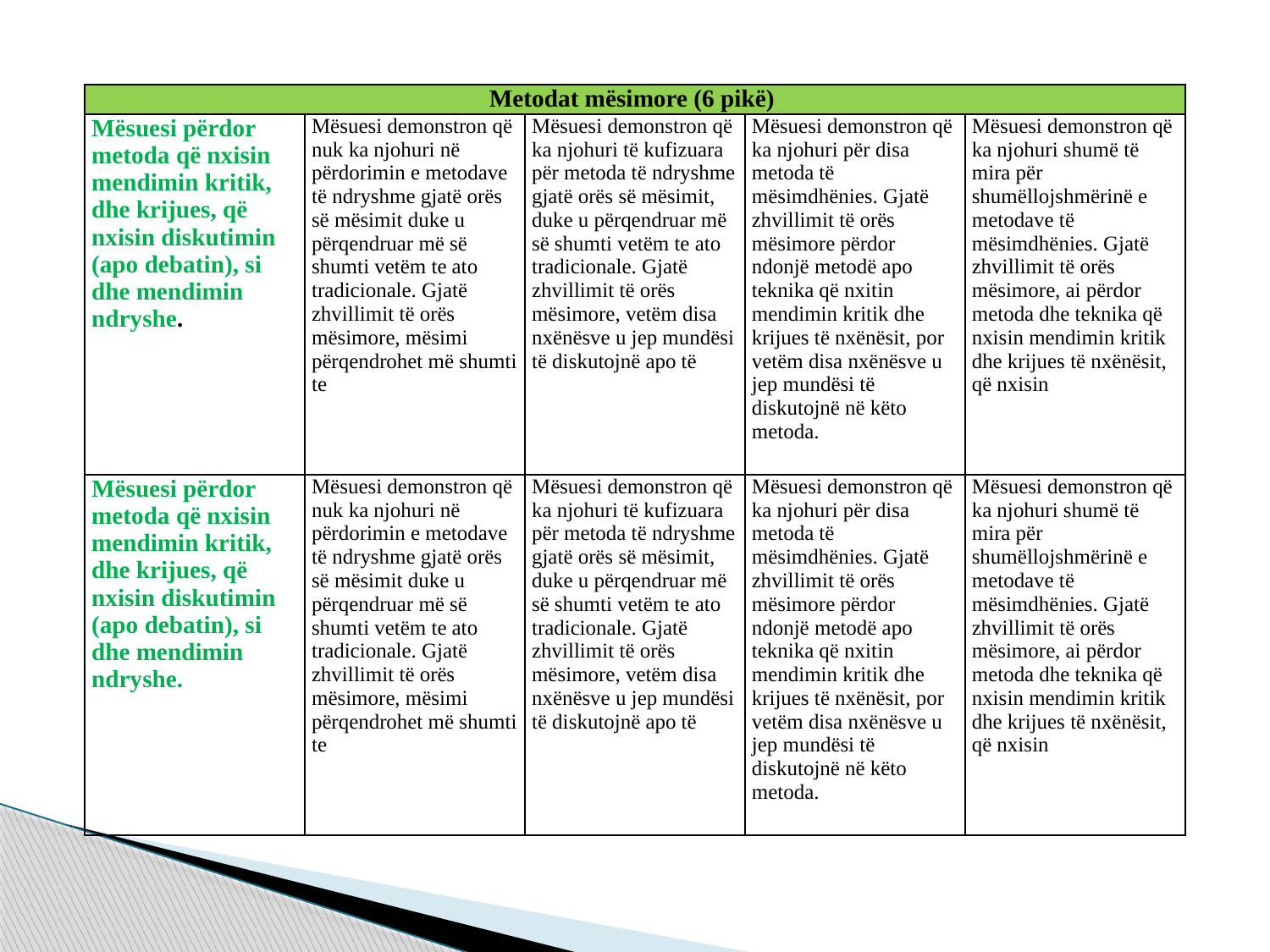

| Metodat mësimore (6 pikë) |  |  |  |  |
| --- | --- | --- | --- | --- |
| Mësuesi përdor metoda që nxisin mendimin kritik, dhe krijues, që nxisin diskutimin (apo debatin), si dhe mendimin ndryshe. | Mësuesi demonstron që nuk ka njohuri në përdorimin e metodave të ndryshme gjatë orës së mësimit duke u përqendruar më së shumti vetëm te ato tradicionale. Gjatë zhvillimit të orës mësimore, mësimi përqendrohet më shumti te | Mësuesi demonstron që ka njohuri të kufizuara për metoda të ndryshme gjatë orës së mësimit, duke u përqendruar më së shumti vetëm te ato tradicionale. Gjatë zhvillimit të orës mësimore, vetëm disa nxënësve u jep mundësi të diskutojnë apo të | Mësuesi demonstron që ka njohuri për disa metoda të mësimdhënies. Gjatë zhvillimit të orës mësimore përdor ndonjë metodë apo teknika që nxitin mendimin kritik dhe krijues të nxënësit, por vetëm disa nxënësve u jep mundësi të diskutojnë në këto metoda. | Mësuesi demonstron që ka njohuri shumë të mira për shumëllojshmërinë e metodave të mësimdhënies. Gjatë zhvillimit të orës mësimore, ai përdor metoda dhe teknika që nxisin mendimin kritik dhe krijues të nxënësit, që nxisin |
| Mësuesi përdor metoda që nxisin mendimin kritik, dhe krijues, që nxisin diskutimin (apo debatin), si dhe mendimin ndryshe. | Mësuesi demonstron që nuk ka njohuri në përdorimin e metodave të ndryshme gjatë orës së mësimit duke u përqendruar më së shumti vetëm te ato tradicionale. Gjatë zhvillimit të orës mësimore, mësimi përqendrohet më shumti te | Mësuesi demonstron që ka njohuri të kufizuara për metoda të ndryshme gjatë orës së mësimit, duke u përqendruar më së shumti vetëm te ato tradicionale. Gjatë zhvillimit të orës mësimore, vetëm disa nxënësve u jep mundësi të diskutojnë apo të | Mësuesi demonstron që ka njohuri për disa metoda të mësimdhënies. Gjatë zhvillimit të orës mësimore përdor ndonjë metodë apo teknika që nxitin mendimin kritik dhe krijues të nxënësit, por vetëm disa nxënësve u jep mundësi të diskutojnë në këto metoda. | Mësuesi demonstron që ka njohuri shumë të mira për shumëllojshmërinë e metodave të mësimdhënies. Gjatë zhvillimit të orës mësimore, ai përdor metoda dhe teknika që nxisin mendimin kritik dhe krijues të nxënësit, që nxisin |